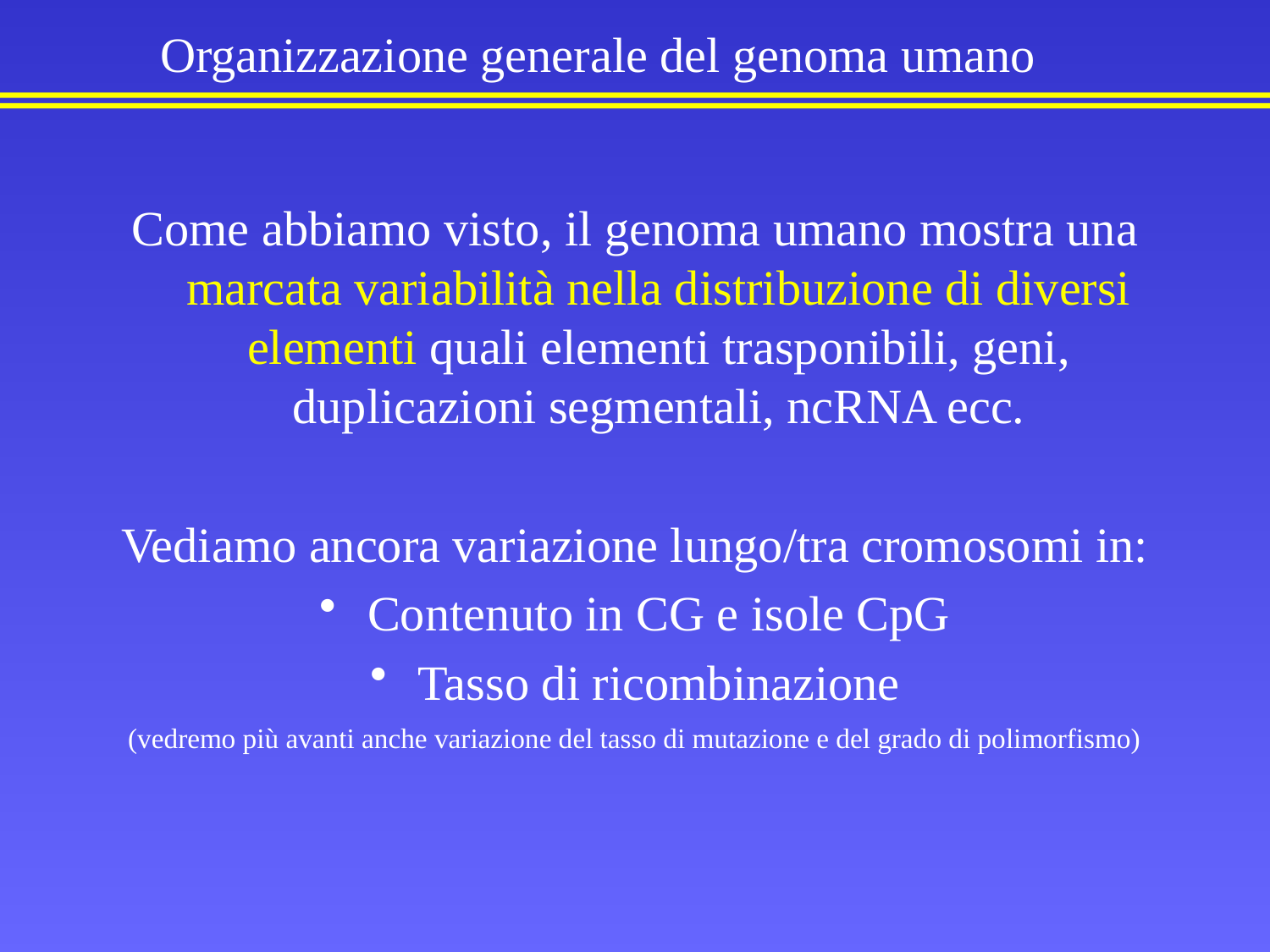

# Organizzazione generale del genoma umano

Come abbiamo visto, il genoma umano mostra una marcata variabilità nella distribuzione di diversi elementi quali elementi trasponibili, geni, duplicazioni segmentali, ncRNA ecc.

Vediamo ancora variazione lungo/tra cromosomi in:
Contenuto in CG e isole CpG
Tasso di ricombinazione
(vedremo più avanti anche variazione del tasso di mutazione e del grado di polimorfismo)